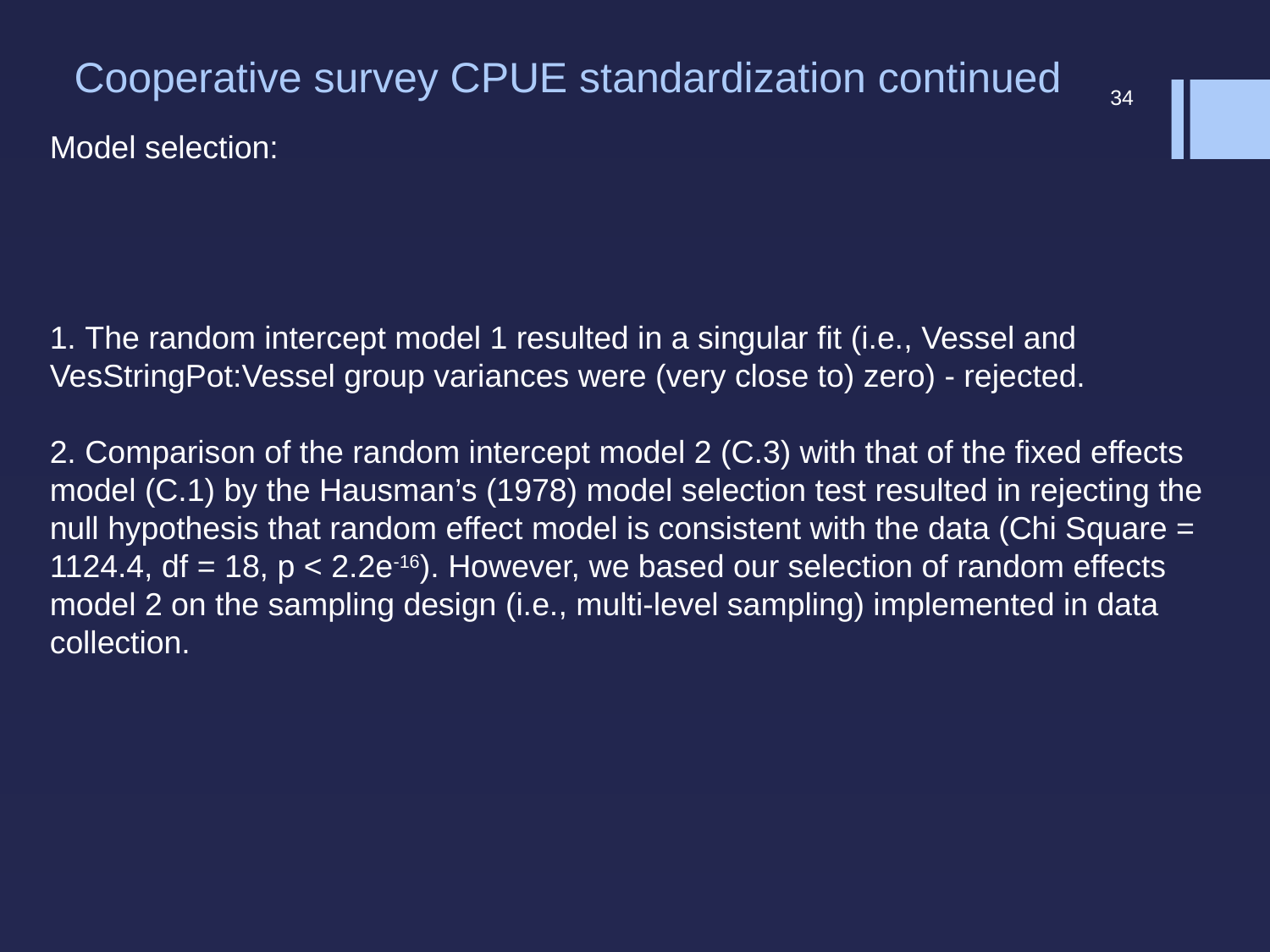

# Cooperative survey CPUE standardization continued
34
Model selection:

1. The random intercept model 1 resulted in a singular fit (i.e., Vessel and VesStringPot:Vessel group variances were (very close to) zero) - rejected.

2. Comparison of the random intercept model 2 (C.3) with that of the fixed effects model (C.1) by the Hausman’s (1978) model selection test resulted in rejecting the null hypothesis that random effect model is consistent with the data (Chi Square = 1124.4, df = 18, p < 2.2e-16). However, we based our selection of random effects model 2 on the sampling design (i.e., multi-level sampling) implemented in data collection.